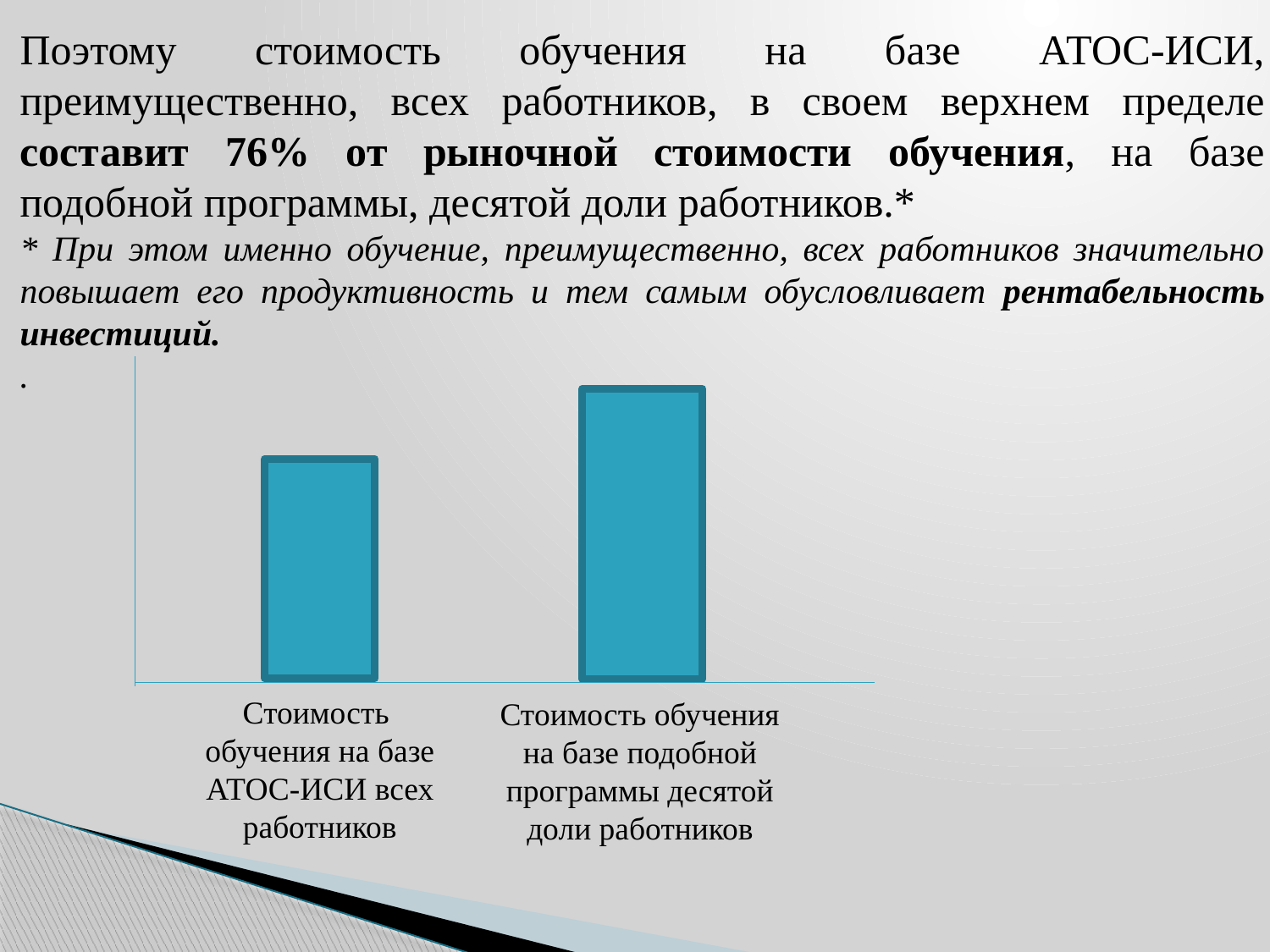

Поэтому стоимость обучения на базе АТОС-ИСИ, преимущественно, всех работников, в своем верхнем пределе составит 76% от рыночной стоимости обучения, на базе подобной программы, десятой доли работников.*
* При этом именно обучение, преимущественно, всех работников значительно повышает его продуктивность и тем самым обусловливает рентабельность инвестиций.
.

Стоимость
обучения на базе АТОС-ИСИ всех работников
Стоимость обучения на базе подобной программы десятой доли работников